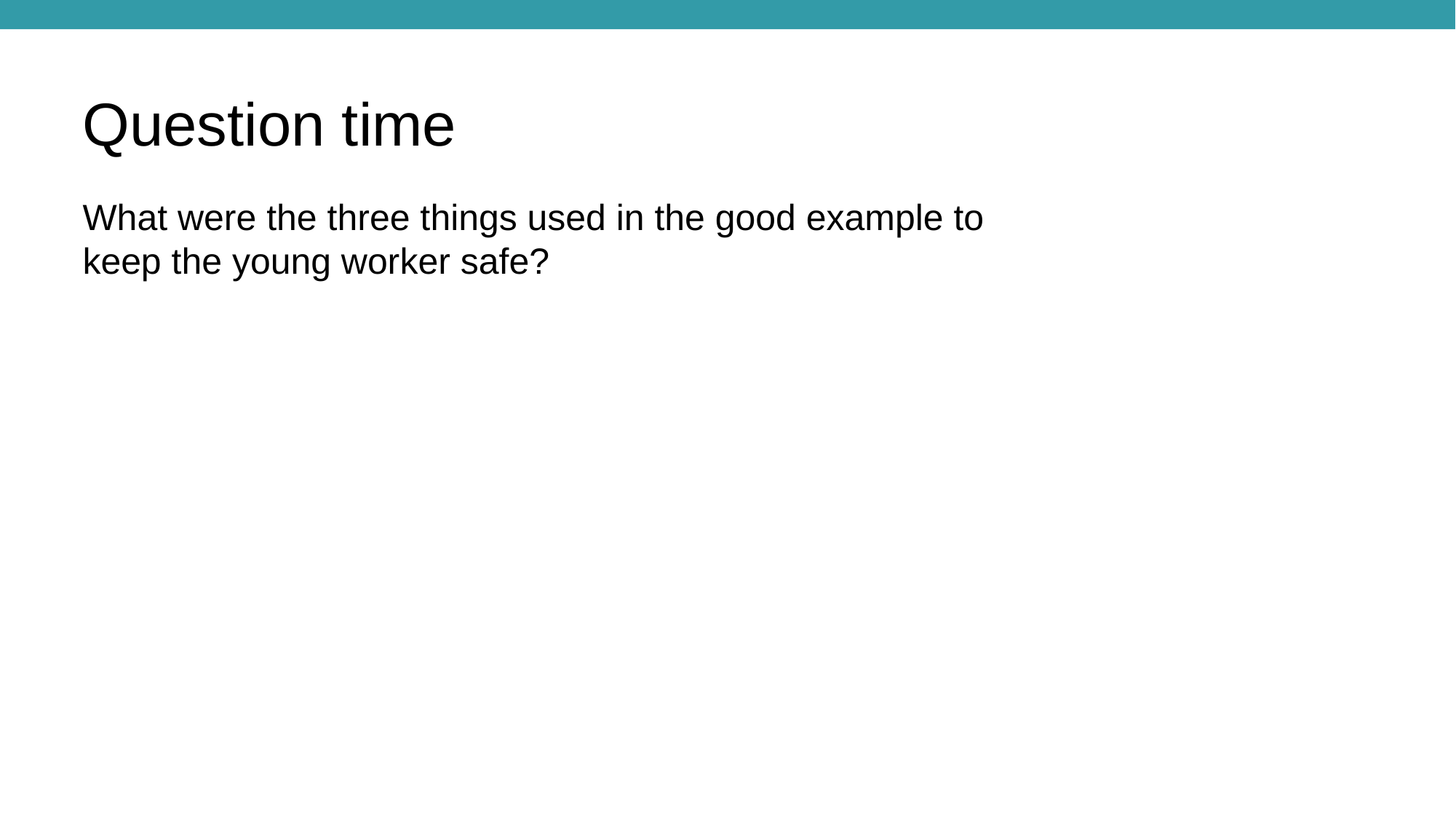

Question time
What were the three things used in the good example to keep the young worker safe?